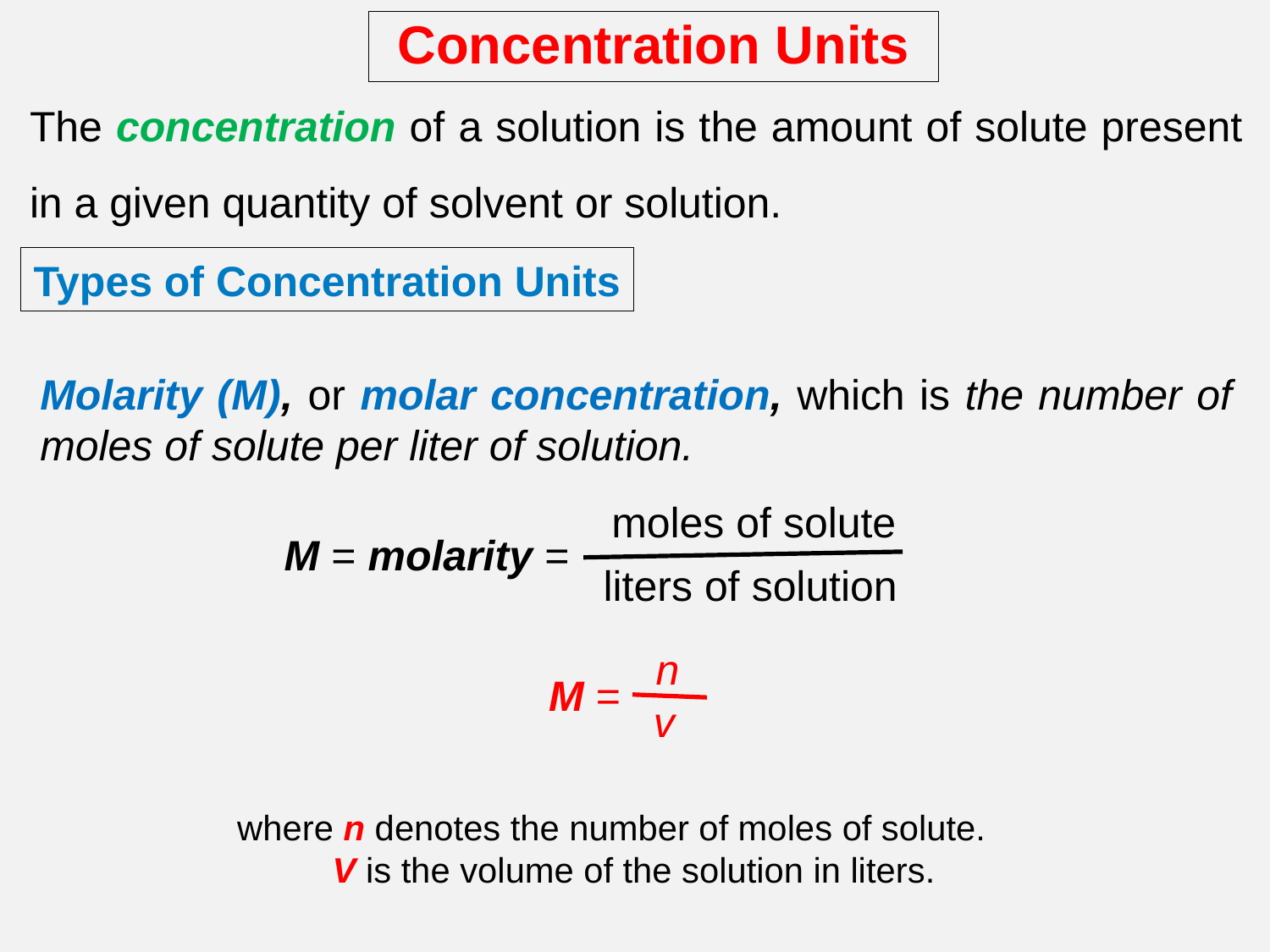

Concentration Units
The concentration of a solution is the amount of solute present in a given quantity of solvent or solution.
Types of Concentration Units
Molarity (M), or molar concentration, which is the number of moles of solute per liter of solution.
moles of solute

liters of solution
M = molarity =
n
v

M =
where n denotes the number of moles of solute.
V is the volume of the solution in liters.